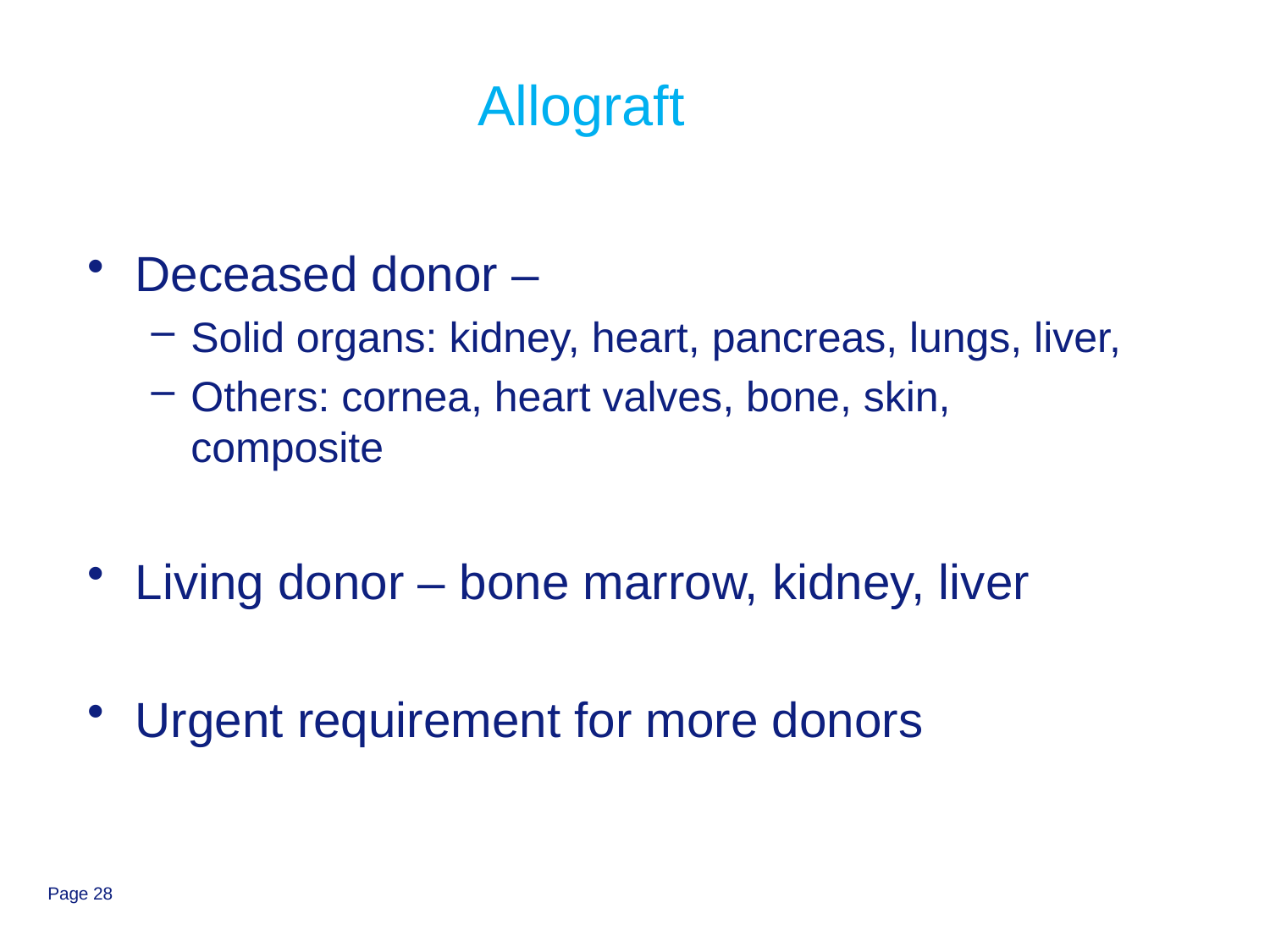

# Allograft
Deceased donor –
Solid organs: kidney, heart, pancreas, lungs, liver,
Others: cornea, heart valves, bone, skin, composite

Living donor – bone marrow, kidney, liver

Urgent requirement for more donors
Page 28